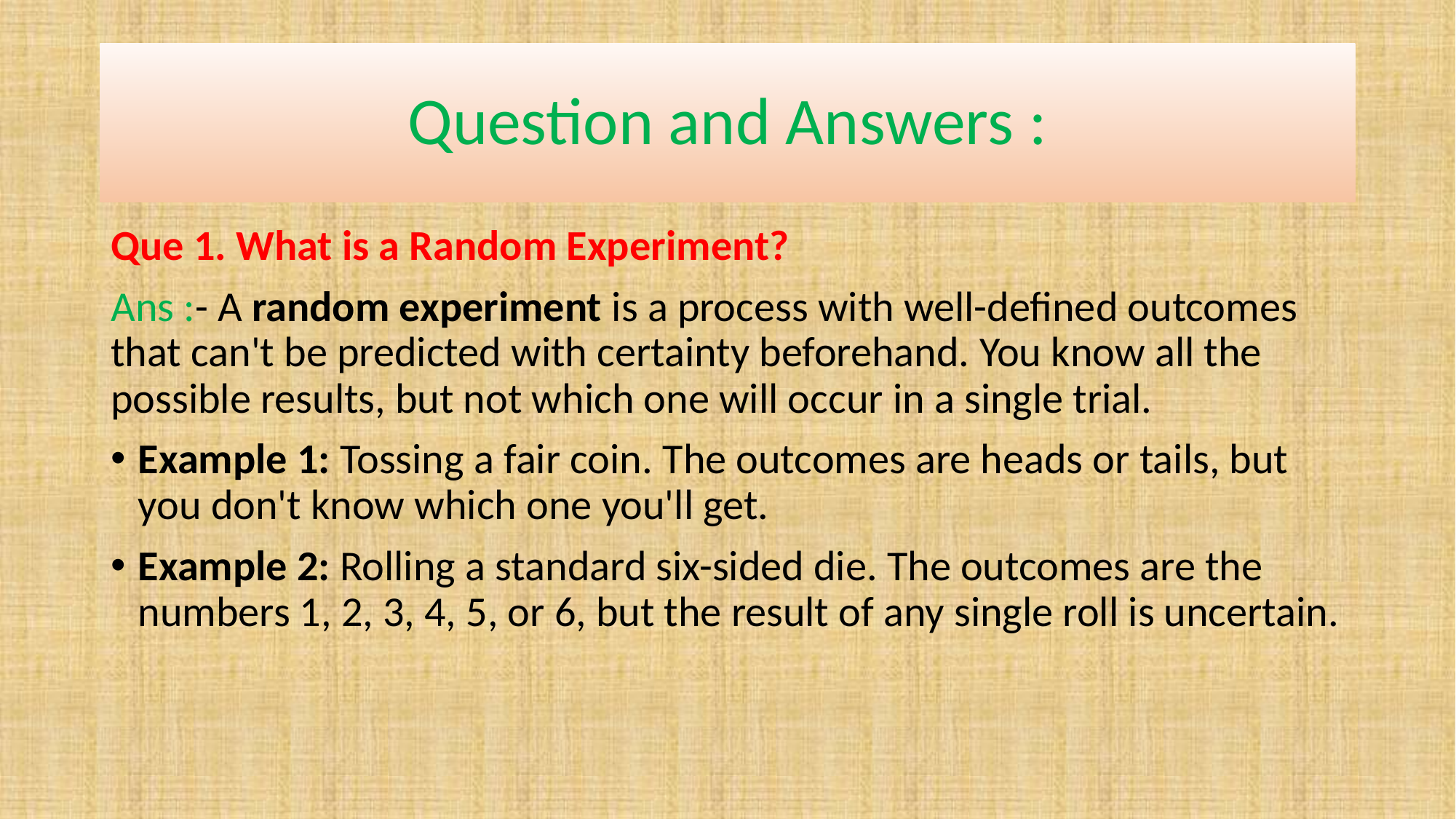

# Question and Answers :
Que 1. What is a Random Experiment?
Ans :- A random experiment is a process with well-defined outcomes that can't be predicted with certainty beforehand. You know all the possible results, but not which one will occur in a single trial.
Example 1: Tossing a fair coin. The outcomes are heads or tails, but you don't know which one you'll get.
Example 2: Rolling a standard six-sided die. The outcomes are the numbers 1, 2, 3, 4, 5, or 6, but the result of any single roll is uncertain.